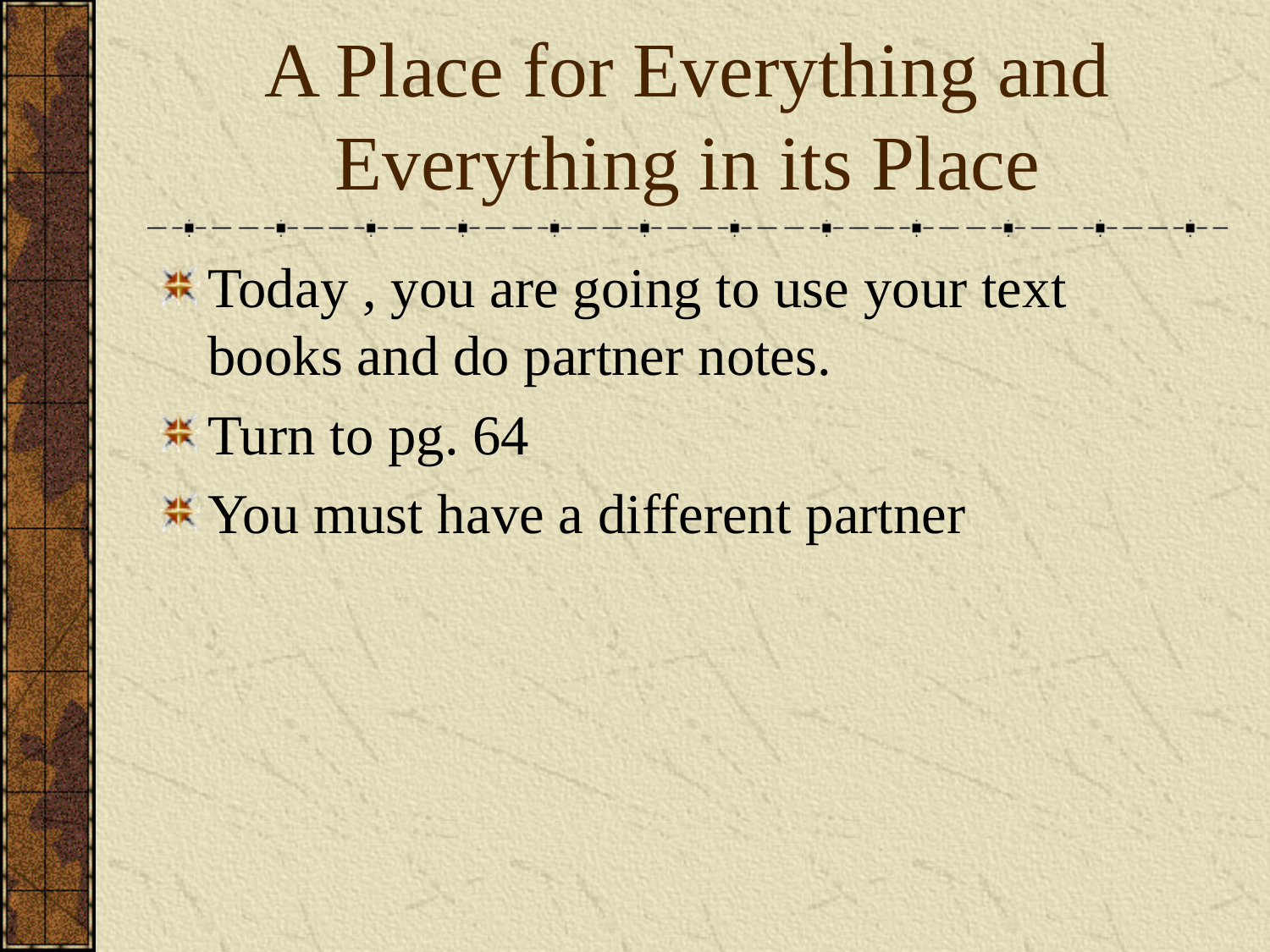

# A Place for Everything and Everything in its Place
Today , you are going to use your text books and do partner notes.
Turn to pg. 64
You must have a different partner